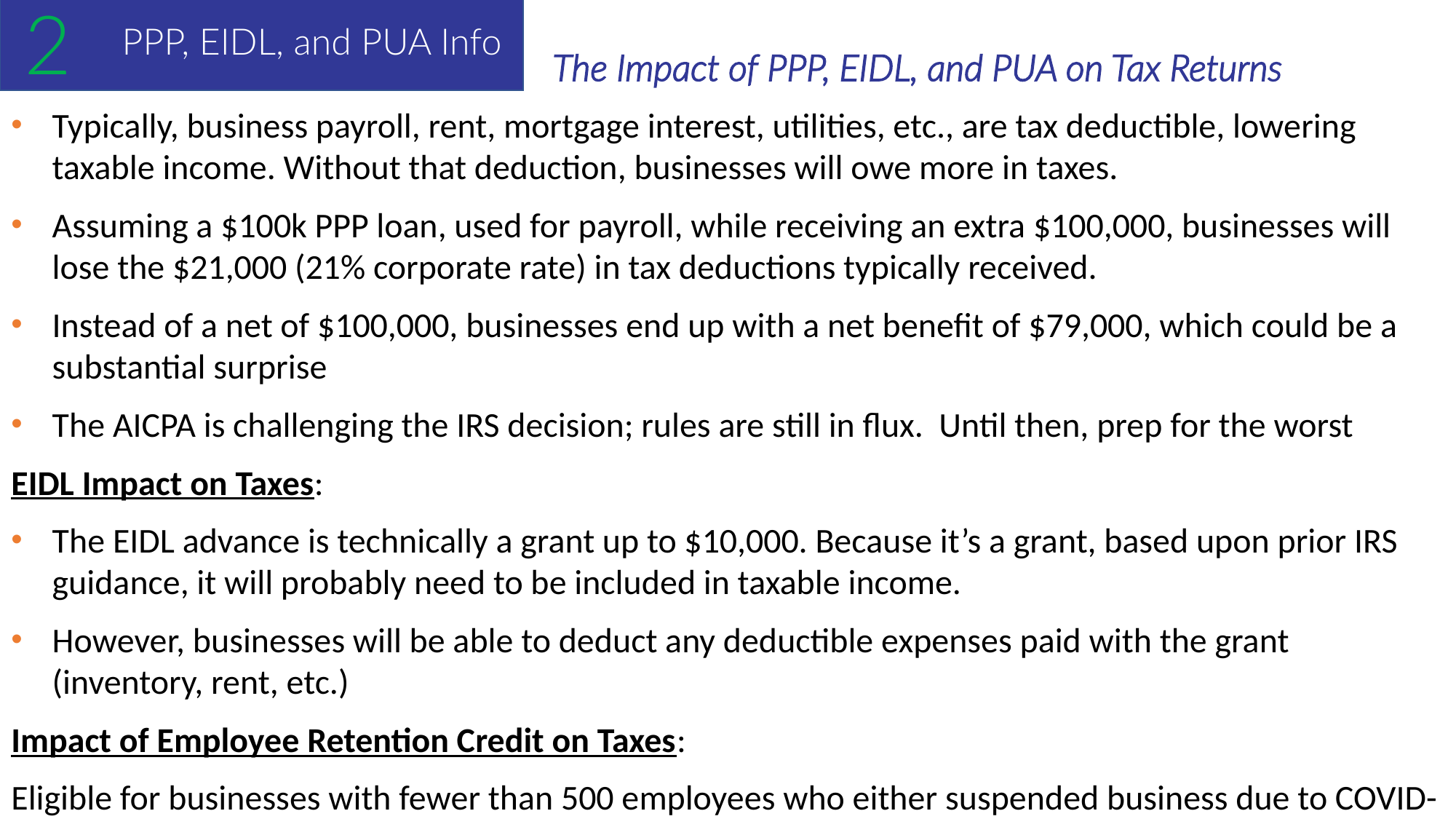

2

PPP, EIDL, and PUA Info
The Impact of PPP, EIDL, and PUA on Tax Returns
Typically, business payroll, rent, mortgage interest, utilities, etc., are tax deductible, lowering taxable income. Without that deduction, businesses will owe more in taxes.
Assuming a $100k PPP loan, used for payroll, while receiving an extra $100,000, businesses will lose the $21,000 (21% corporate rate) in tax deductions typically received.
Instead of a net of $100,000, businesses end up with a net benefit of $79,000, which could be a substantial surprise
The AICPA is challenging the IRS decision; rules are still in flux.  Until then, prep for the worst
EIDL Impact on Taxes:
The EIDL advance is technically a grant up to $10,000. Because it’s a grant, based upon prior IRS guidance, it will probably need to be included in taxable income.
However, businesses will be able to deduct any deductible expenses paid with the grant (inventory, rent, etc.)
Impact of Employee Retention Credit on Taxes:
Eligible for businesses with fewer than 500 employees who either suspended business due to COVID-19 due to government order or 50% decline in gross receipts when compared  to previous year.
Tax credits are incredibly valuable because unlike a deduction, which reduces your taxable income, tax credits reduce your tax liability on a dollar for dollar basis. So if you have a $10,000 tax liability and a $3,000 tax credit, the amount of tax you owe is now $7,000.

The credit is calculated per employee and is 50% of up to $10,000 in qualified wages paid per quarter. If you qualify for the credit and paid three employees $8,000 in qualified wages during a quarter, you’d be eligible for a credit of $12,000.

Because the government knows you need this money now, you won’t need to wait until the end of the year to claim the credit. It can be claimed on your quarterly form 941.

How unemployment affects taxes
One thing that can sometimes take unemployment recipients by surprise is finding out that yes—unemployment benefits are considered taxable income. That means you will have to pay state and federal taxes on the amount of money you receive, though you won’t have to pay medicare or social security taxes on it.

You can pay these taxes in two different ways. One option is to fill out form W-4V, and request that the taxes are automatically withheld from your unemployment benefits payments. If you don’t request to have taxes automatically withheld, you’ll need to make estimated tax payments during the year. Beware of this to avoid an unexpected tax bill.

When you’re filing your 2020 tax return, you’ll need to report the income you received from unemployment compensation. You’ll get a 1099-G slip from your state labor office that details how much you received and how much, if anything, you had withheld for taxes.

There is still some uncertainty when it comes to 2020 taxes and how new programs like the PPP loan forgiveness will affect them. While lawmakers consider updates, the best thing to do is to stay organized and keep good records of your expenses, so you’re able to take full advantage of deductions if they’re allowed in the future.

Related resources
How to Calculate and Pay Estimated Taxes
Tax Liability: What It Is and How to Calculate It
Tax Brackets for 2019
This post is to be used for informational purposes only and does not constitute legal, business, or tax advice. Each person should consult his or her own attorney, business advisor, or tax advisor with respect to matters referenced in this post. Bench assumes no liability for actions taken in reliance upon the information contained herein.

Friends don’t let friends do their own bookkeeping. Share this article.